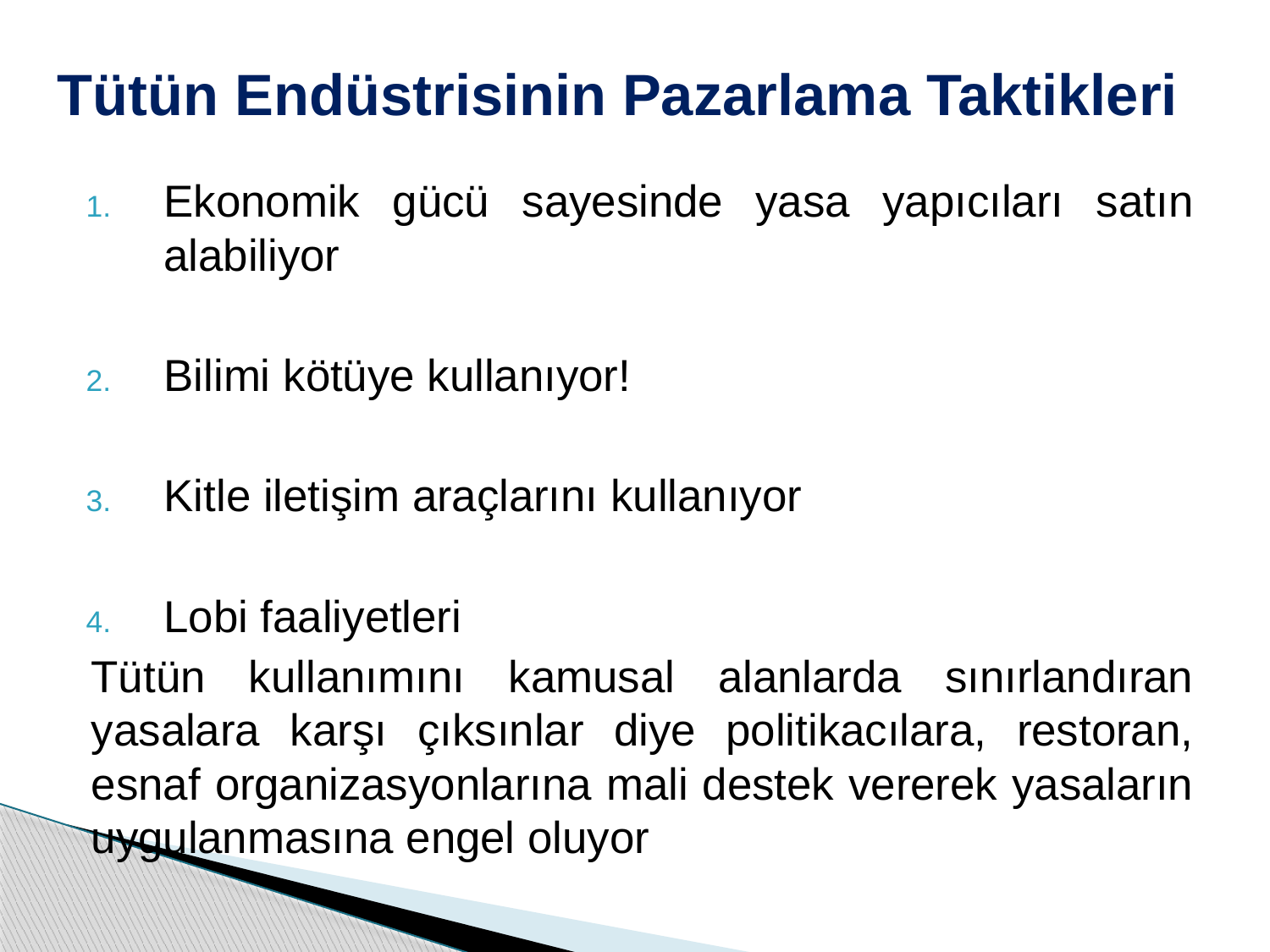

# Tütün Endüstrisinin Pazarlama Taktikleri
Ekonomik gücü sayesinde yasa yapıcıları satın alabiliyor

Bilimi kötüye kullanıyor!

Kitle iletişim araçlarını kullanıyor

Lobi faaliyetleri
Tütün kullanımını kamusal alanlarda sınırlandıran yasalara karşı çıksınlar diye politikacılara, restoran, esnaf organizasyonlarına mali destek vererek yasaların uygulanmasına engel oluyor